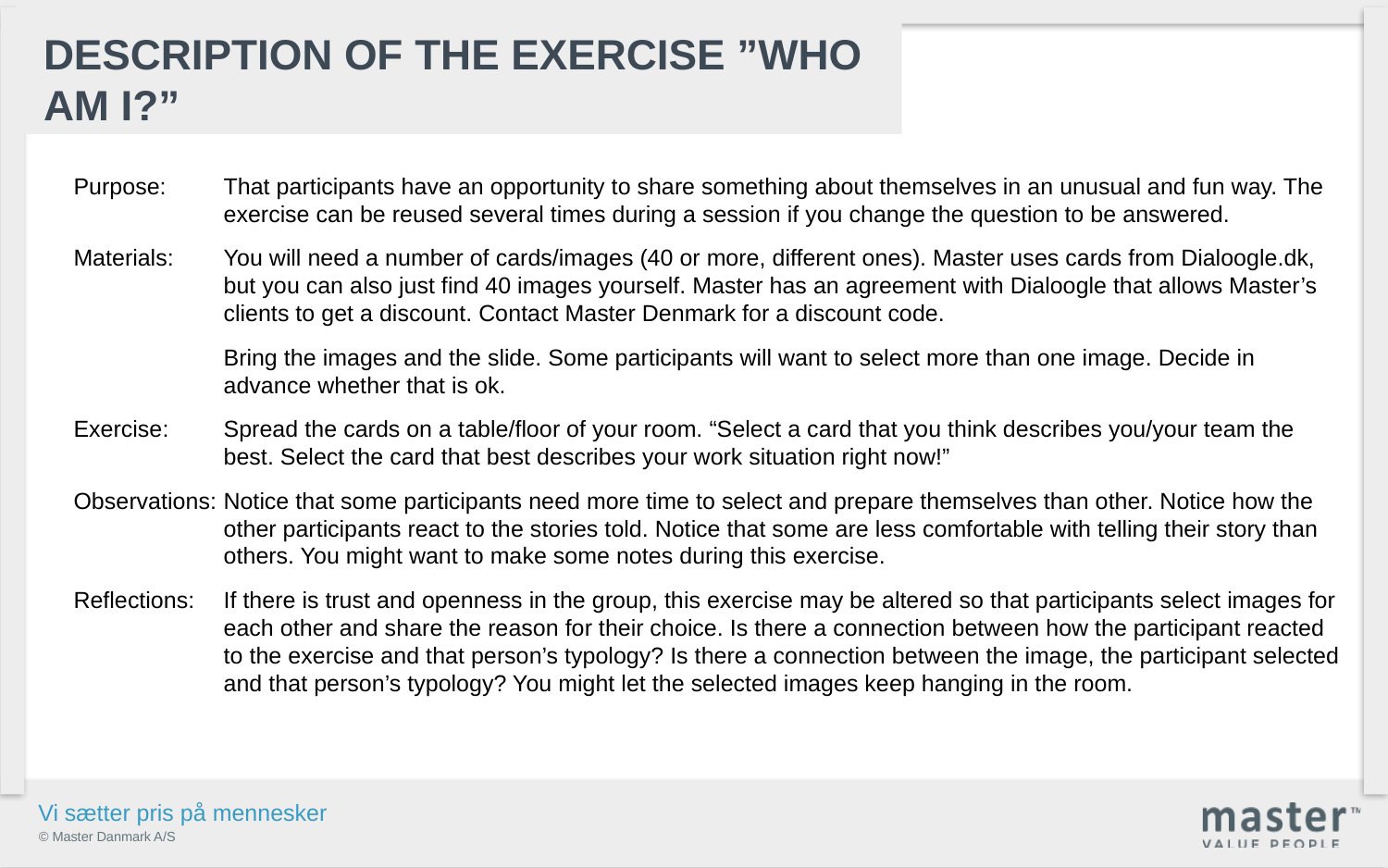

Description of the exercise ”Who am I?”

Purpose:	That participants have an opportunity to share something about themselves in an unusual and fun way. The exercise can be reused several times during a session if you change the question to be answered.
Materials: 	You will need a number of cards/images (40 or more, different ones). Master uses cards from Dialoogle.dk, but you can also just find 40 images yourself. Master has an agreement with Dialoogle that allows Master’s clients to get a discount. Contact Master Denmark for a discount code.
	Bring the images and the slide. Some participants will want to select more than one image. Decide in advance whether that is ok.
Exercise:	Spread the cards on a table/floor of your room. “Select a card that you think describes you/your team the best. Select the card that best describes your work situation right now!”
Observations:	Notice that some participants need more time to select and prepare themselves than other. Notice how the other participants react to the stories told. Notice that some are less comfortable with telling their story than others. You might want to make some notes during this exercise.
Reflections: 	If there is trust and openness in the group, this exercise may be altered so that participants select images for each other and share the reason for their choice. Is there a connection between how the participant reacted to the exercise and that person’s typology? Is there a connection between the image, the participant selected and that person’s typology? You might let the selected images keep hanging in the room.